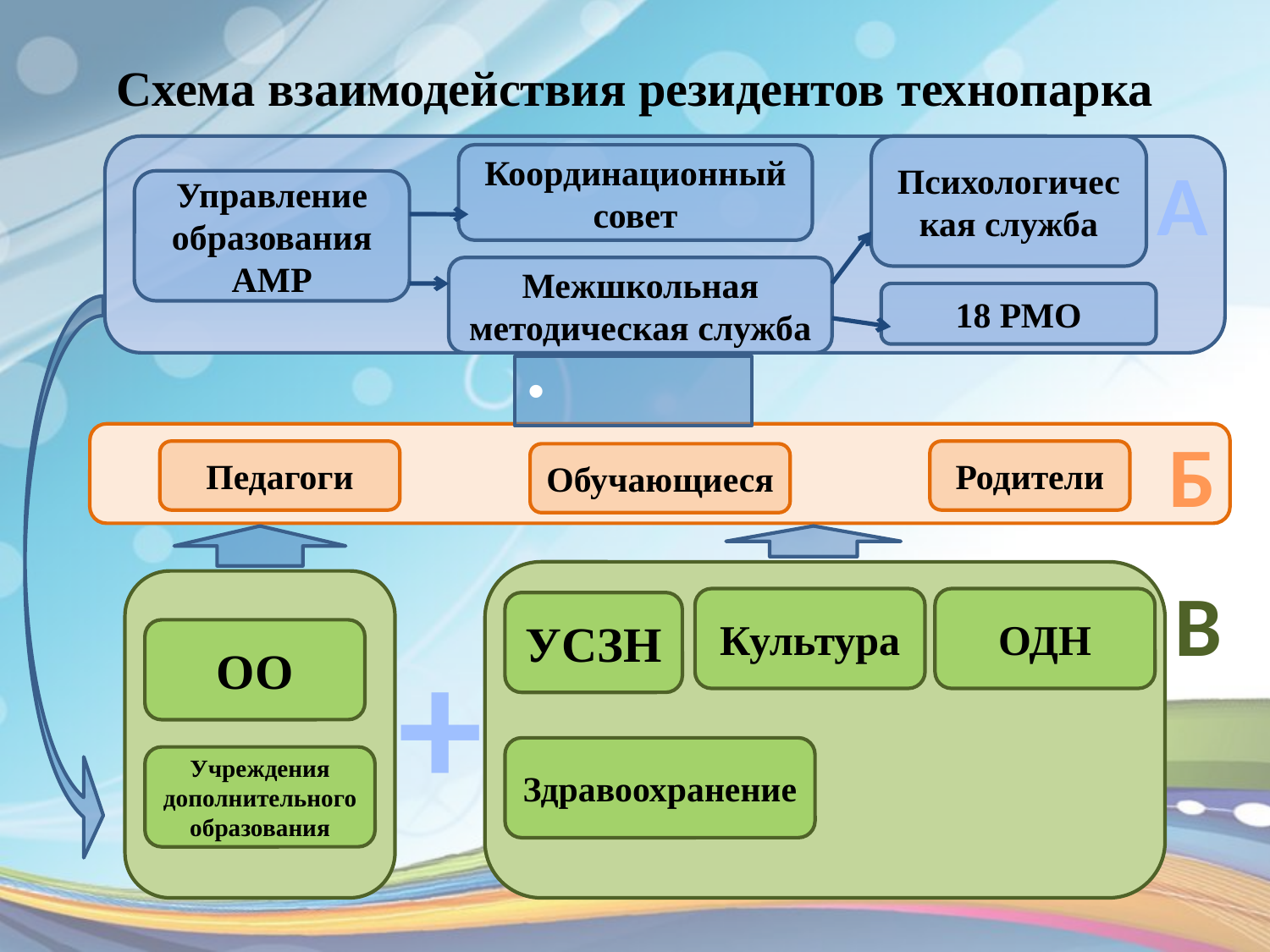

# Схема взаимодействия резидентов технопарка

Психологическая служба
Координационный совет
А
Управление образования АМР
Межшкольная методическая служба
18 РМО

Б

Педагоги
Родители
Обучающиеся

В

Культура
ОДН
УСЗН
+
ОО
Здравоохранение
Учреждения дополнительного образования